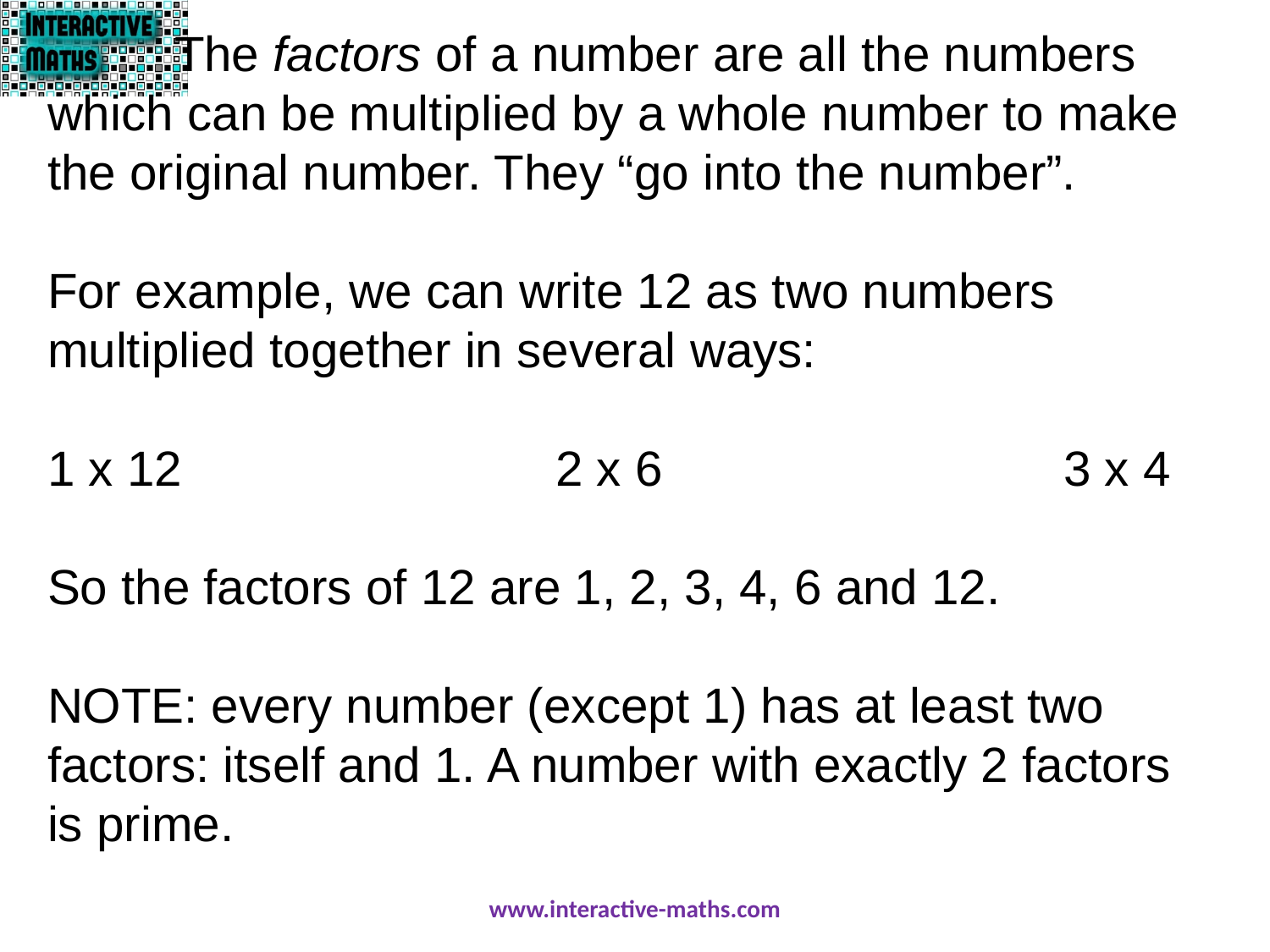

The factors of a number are all the numbers which can be multiplied by a whole number to make the original number. They “go into the number”.

For example, we can write 12 as two numbers multiplied together in several ways:

1 x 12			2 x 6				3 x 4

So the factors of 12 are 1, 2, 3, 4, 6 and 12.

NOTE: every number (except 1) has at least two factors: itself and 1. A number with exactly 2 factors is prime.
www.interactive-maths.com